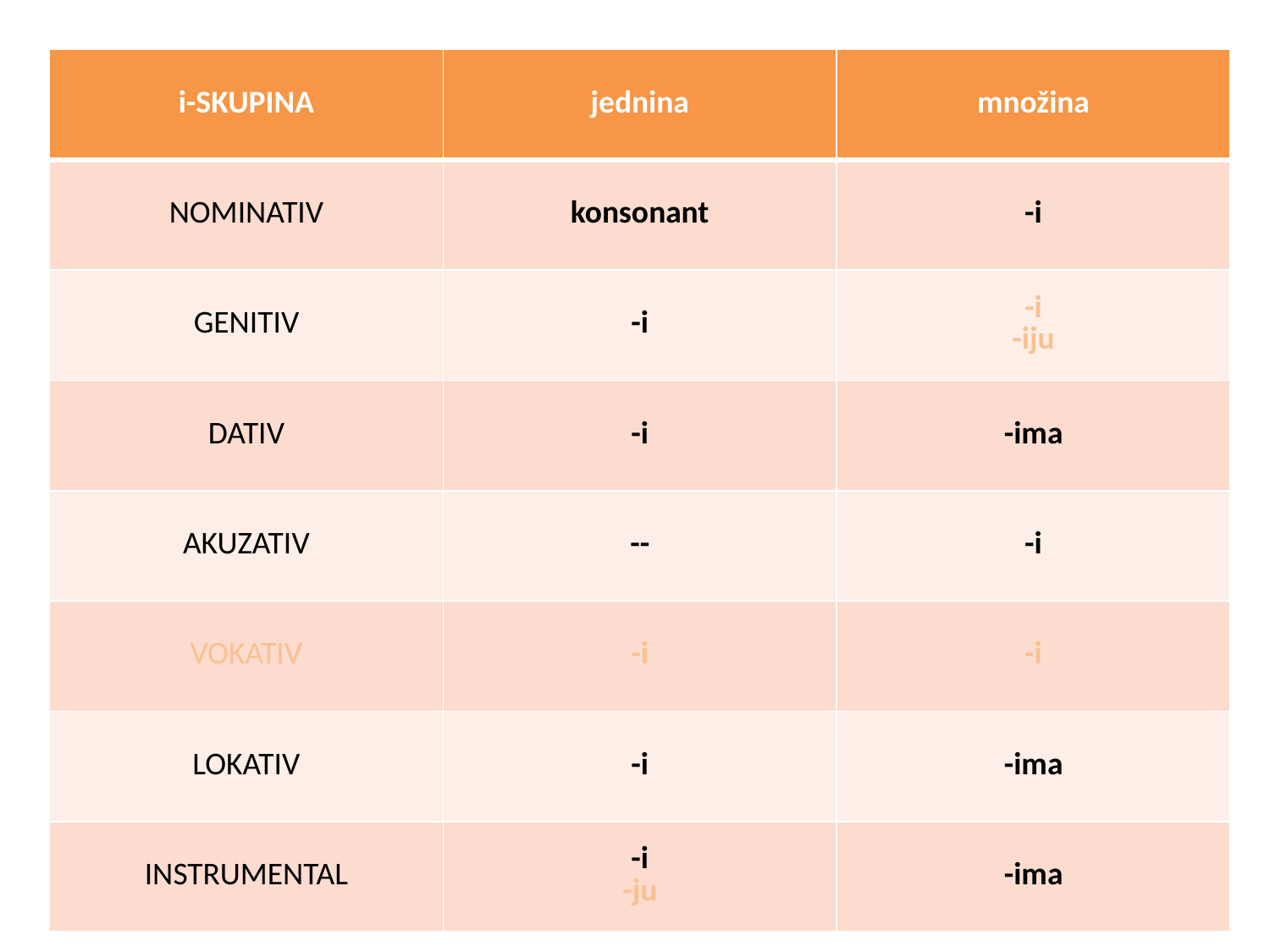

| i-SKUPINA | jednina | množina |
| --- | --- | --- |
| NOMINATIV | konsonant | -i |
| GENITIV | -i | -i -iju |
| DATIV | -i | -ima |
| AKUZATIV | -- | -i |
| VOKATIV | -i | -i |
| LOKATIV | -i | -ima |
| INSTRUMENTAL | -i -ju | -ima |